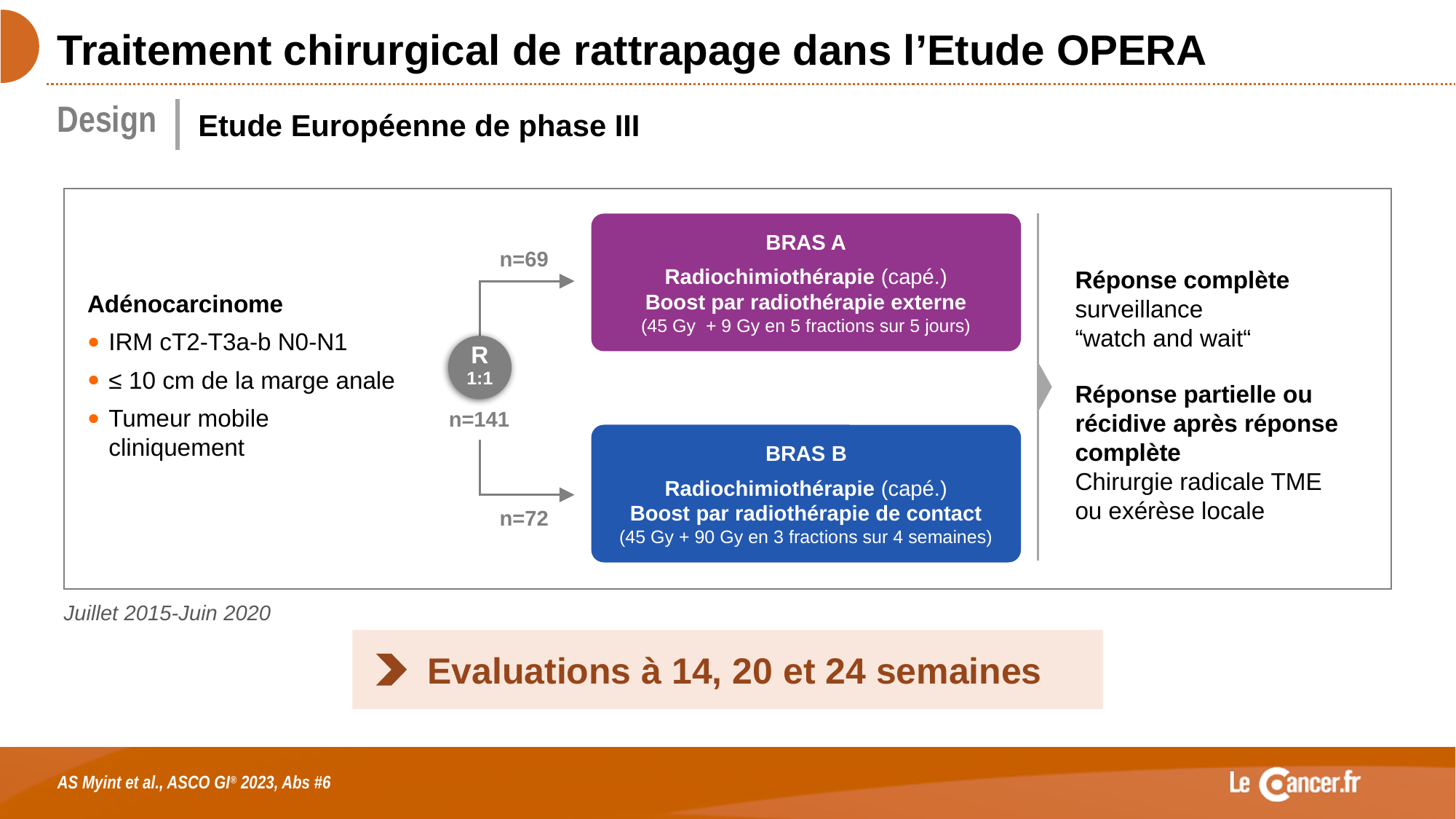

# Traitement chirurgical de rattrapage dans l’Etude OPERA
Design
Etude Européenne de phase III

BRAS A
Radiochimiothérapie (capé.)
Boost par radiothérapie externe
(45 Gy  + 9 Gy en 5 fractions sur 5 jours)
BRAS B
Radiochimiothérapie (capé.)
Boost par radiothérapie de contact
(45 Gy + 90 Gy en 3 fractions sur 4 semaines)
n=69

R
1:1
n=141
n=72
Réponse complète
surveillance
“watch and wait“
Réponse partielle ou récidive après réponse complète
Chirurgie radicale TME
ou exérèse locale
Adénocarcinome
IRM cT2-T3a-b N0-N1
≤ 10 cm de la marge anale
Tumeur mobile cliniquement
Juillet 2015-Juin 2020
Evaluations à 14, 20 et 24 semaines

AS Myint et al., ASCO GI® 2023, Abs #6